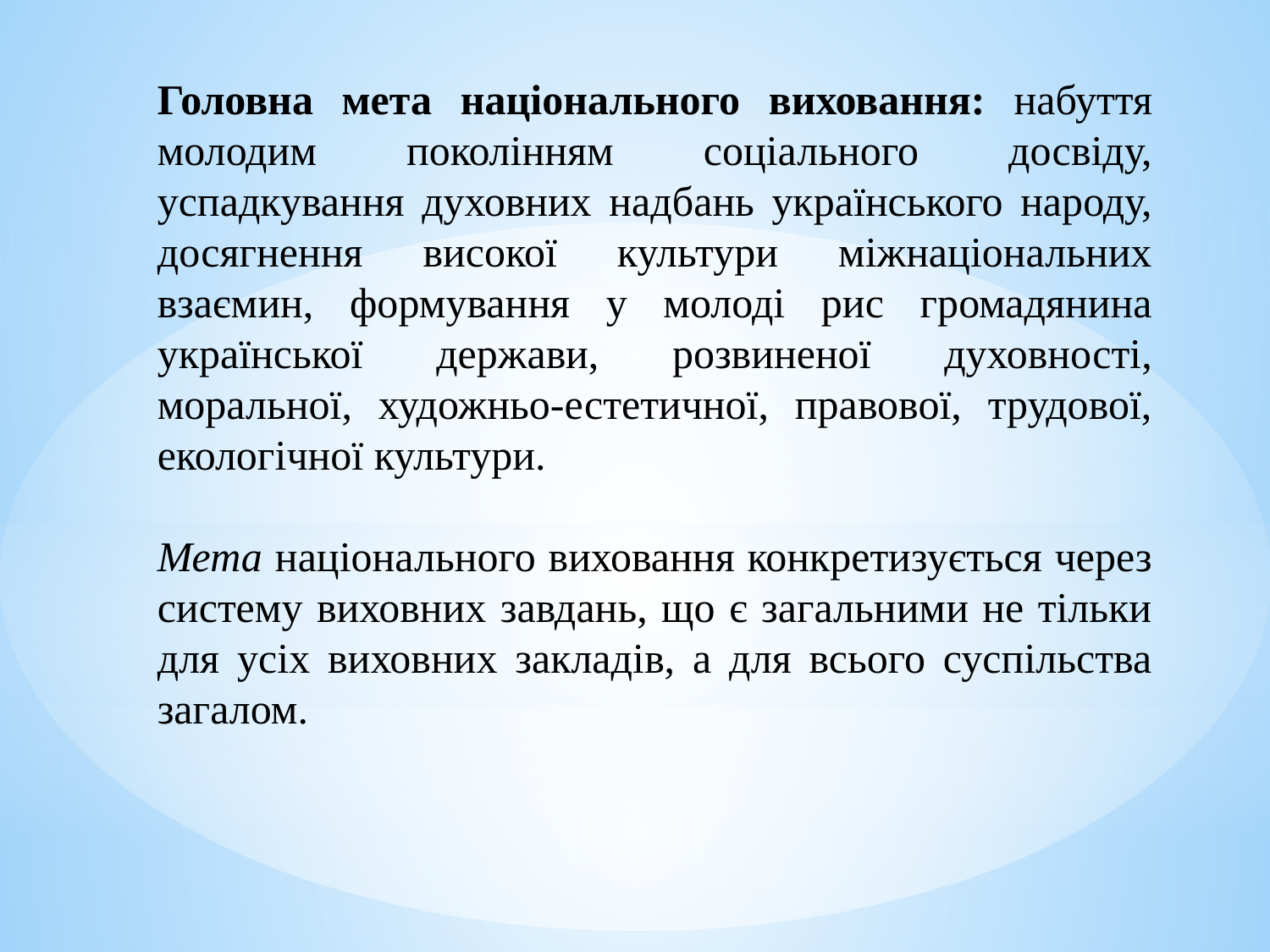

Головна мета національного виховання: набуття молодим поколінням соціального досвіду, успадкування духовних надбань українського народу, досягнення високої культури міжнаціональних взаємин, формування у молоді рис громадянина української держави, розвиненої духовності, моральної, художньо-естетичної, правової, трудової, екологічної культури.

Мета національного виховання конкретизується через систему виховних завдань, що є загальними не тільки для усіх виховних закладів, а для всього суспільства загалом.